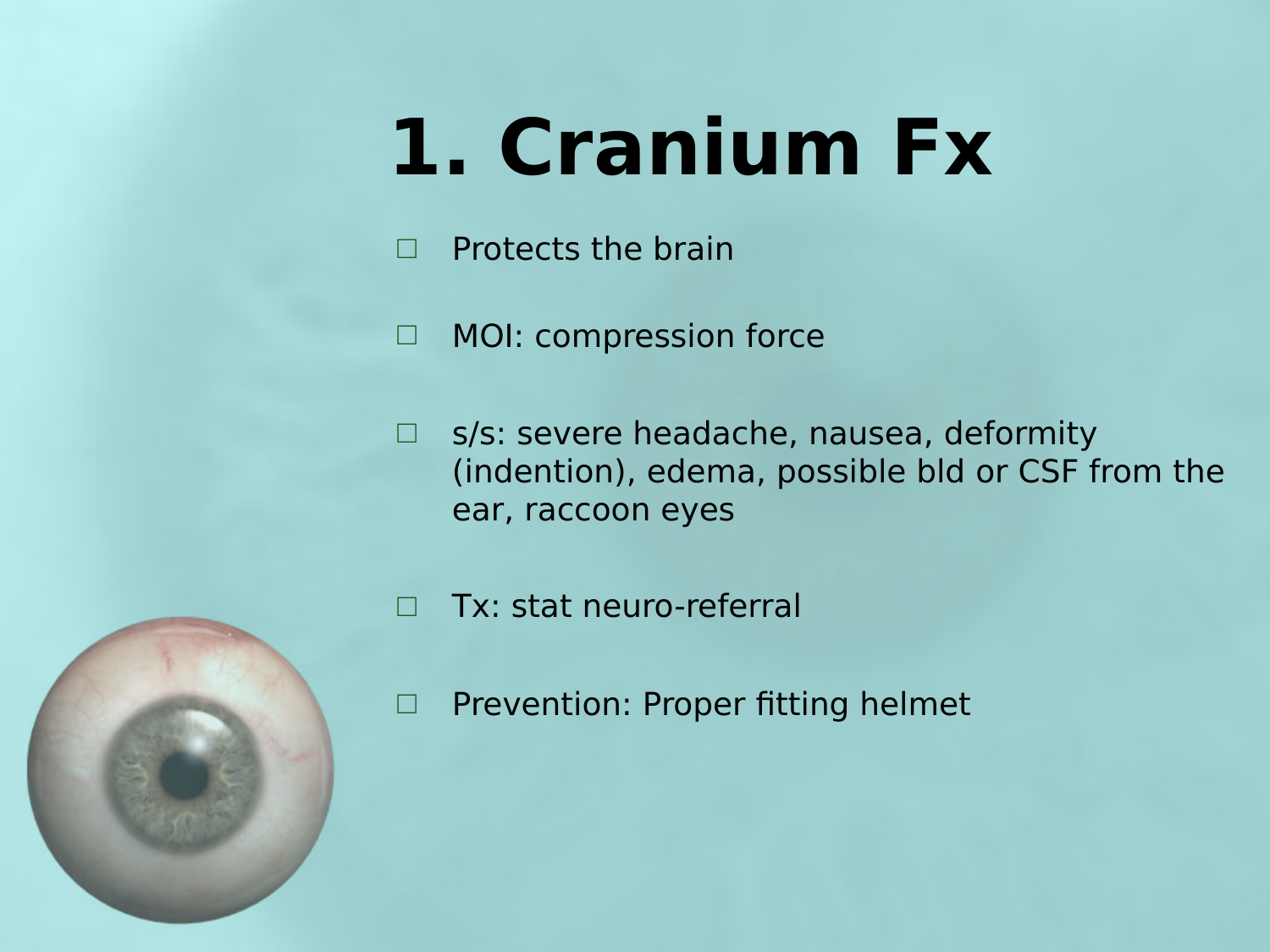

# 1. Cranium Fx
Protects the brain

MOI: compression force

s/s: severe headache, nausea, deformity (indention), edema, possible bld or CSF from the ear, raccoon eyes

Tx: stat neuro-referral

Prevention: Proper fitting helmet